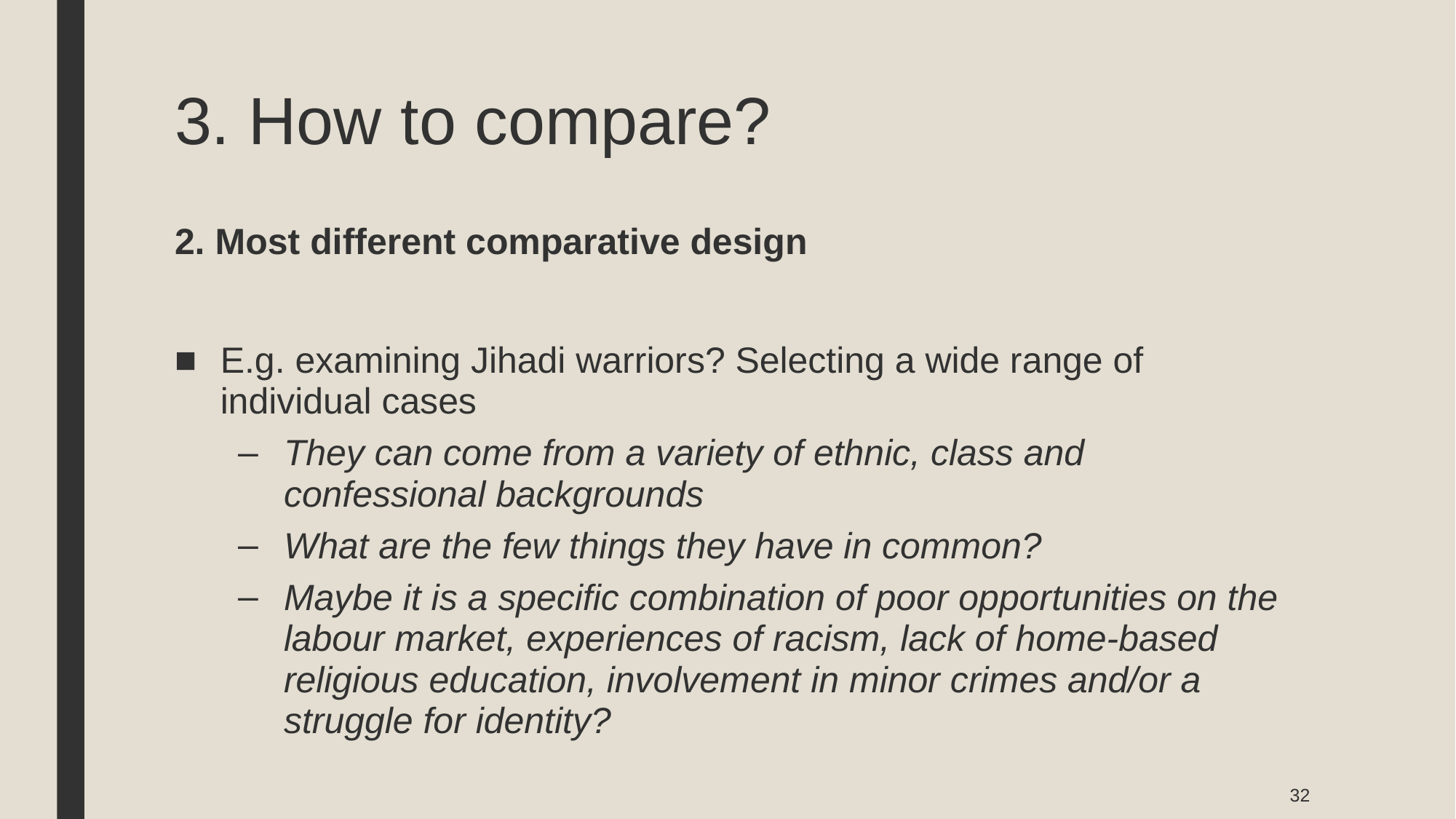

# 3. How to compare?
2. Most different comparative design

E.g. examining Jihadi warriors? Selecting a wide range of individual cases
They can come from a variety of ethnic, class and confessional backgrounds
What are the few things they have in common?
Maybe it is a specific combination of poor opportunities on the labour market, experiences of racism, lack of home-based religious education, involvement in minor crimes and/or a struggle for identity?

32